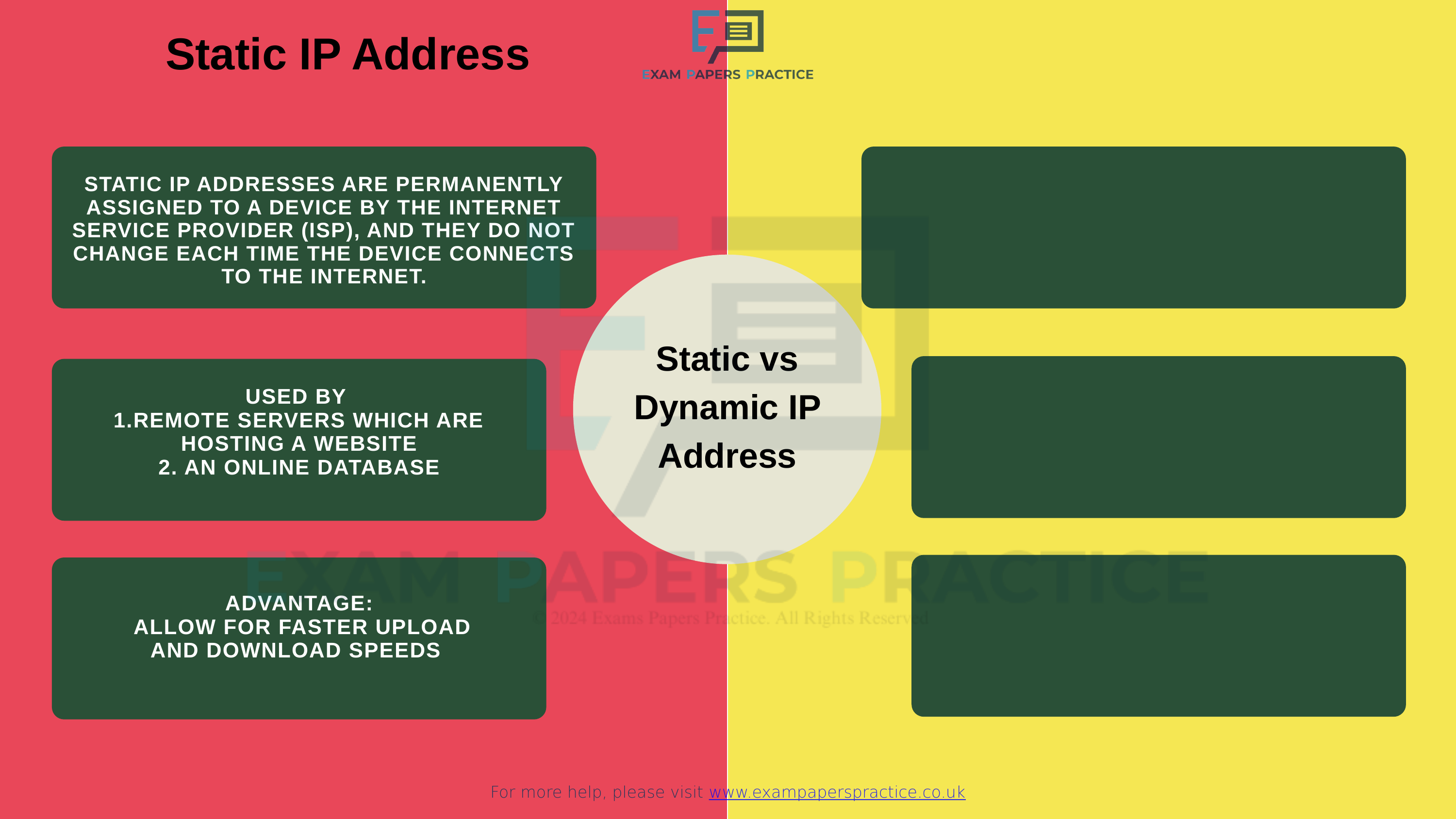

For more help, please visit www.exampaperspractice.co.uk
Static IP Address

STATIC IP ADDRESSES ARE PERMANENTLY ASSIGNED TO A DEVICE BY THE INTERNET SERVICE PROVIDER (ISP), AND THEY DO NOT CHANGE EACH TIME THE DEVICE CONNECTS TO THE INTERNET.

Static vs Dynamic IP Address

USED BY
1.REMOTE SERVERS WHICH ARE HOSTING A WEBSITE
2. AN ONLINE DATABASE

ADVANTAGE:
 ALLOW FOR FASTER UPLOAD AND DOWNLOAD SPEEDS